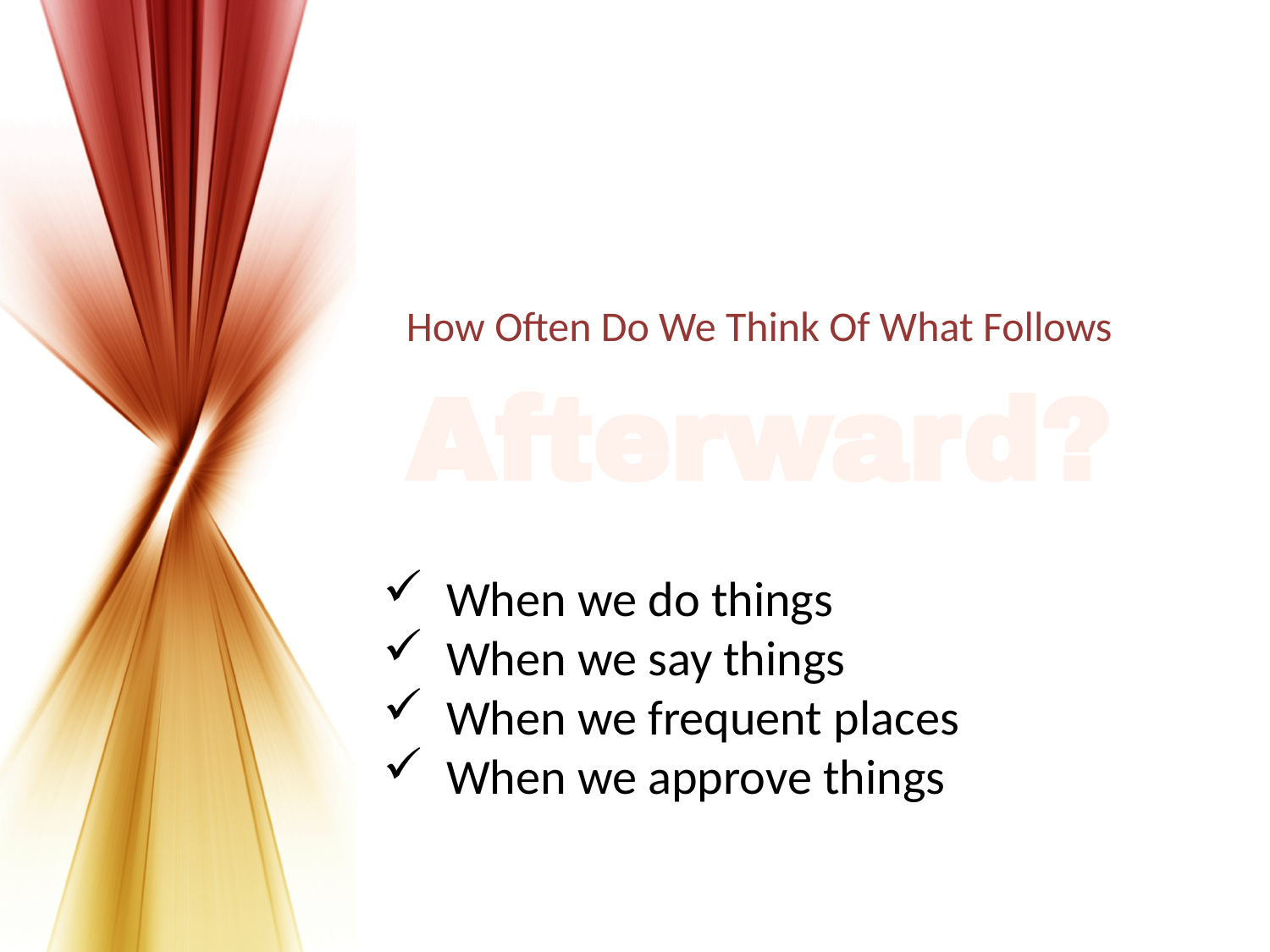

How Often Do We Think Of What Follows
# Afterward?
When we do things
When we say things
When we frequent places
When we approve things